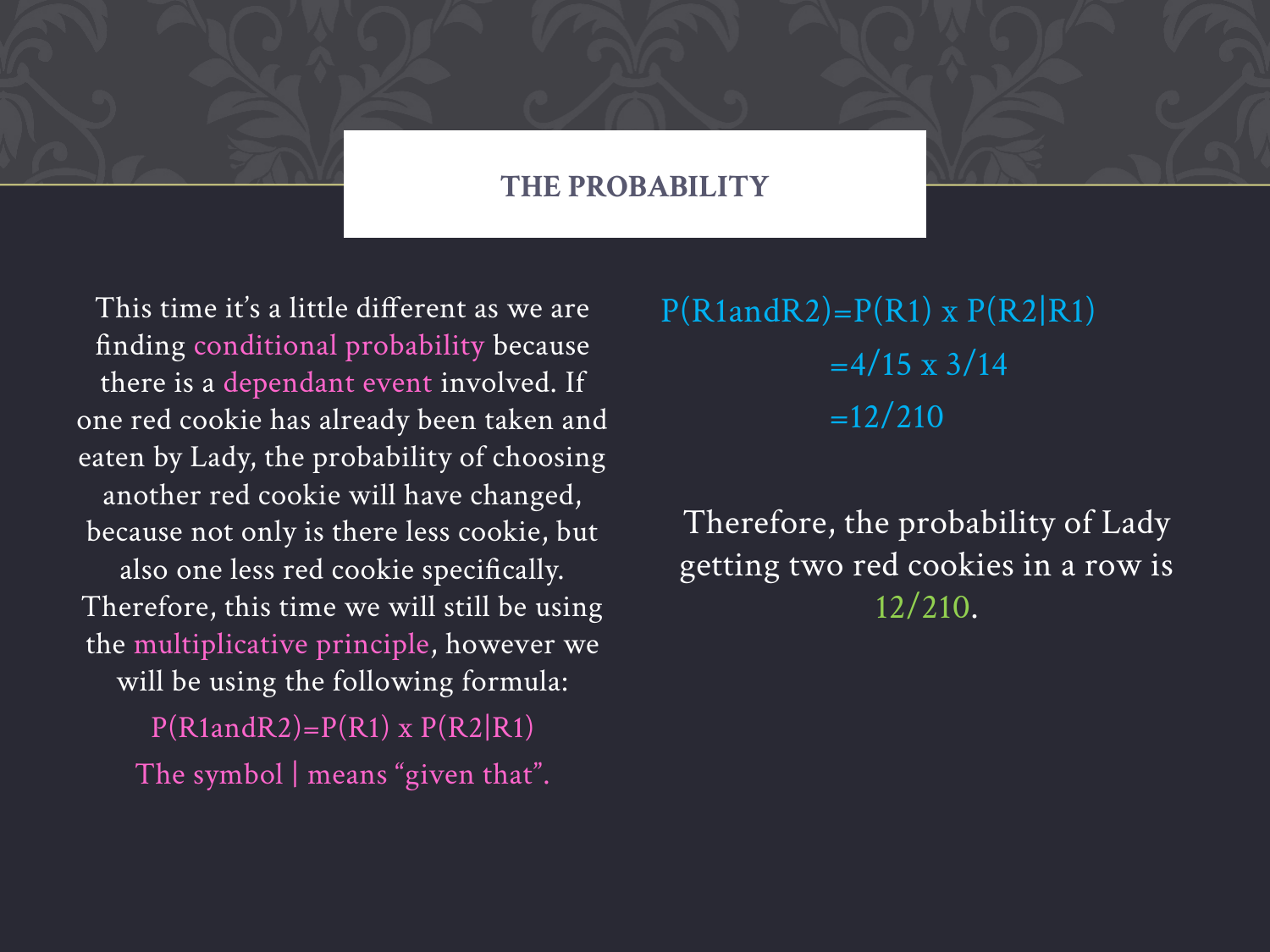

# The Probability
This time it’s a little different as we are finding conditional probability because there is a dependant event involved. If one red cookie has already been taken and eaten by Lady, the probability of choosing another red cookie will have changed, because not only is there less cookie, but also one less red cookie specifically. Therefore, this time we will still be using the multiplicative principle, however we will be using the following formula:
P(R1andR2)=P(R1) x P(R2|R1)
The symbol | means “given that”.
P(R1andR2)=P(R1) x P(R2|R1)
	     =4/15 x 3/14
	     =12/210

Therefore, the probability of Lady getting two red cookies in a row is 12/210.